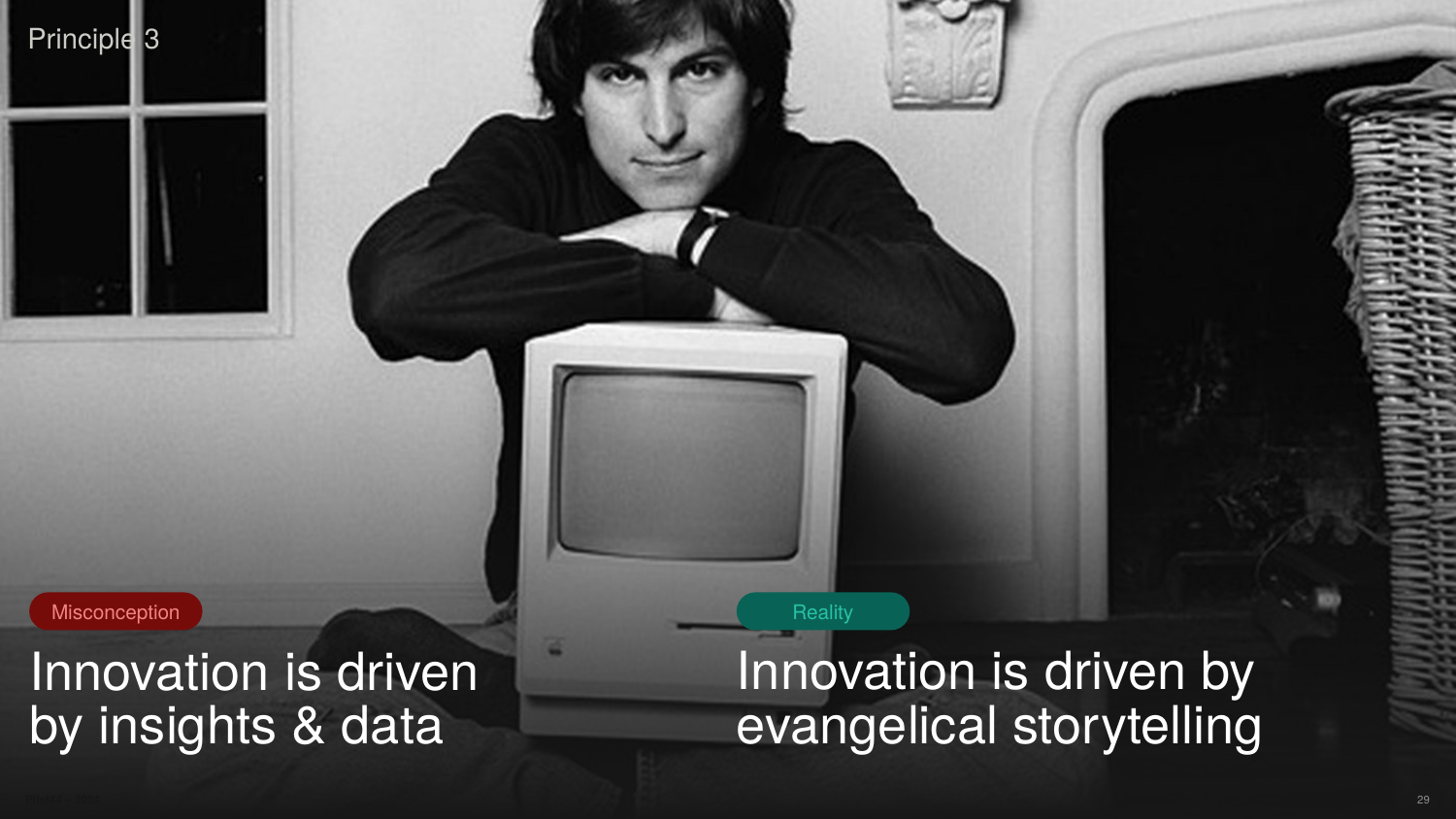

Principle 3

Reality
Misconception
Innovation is driven by evangelical storytelling
Innovation is driven by insights & data
29